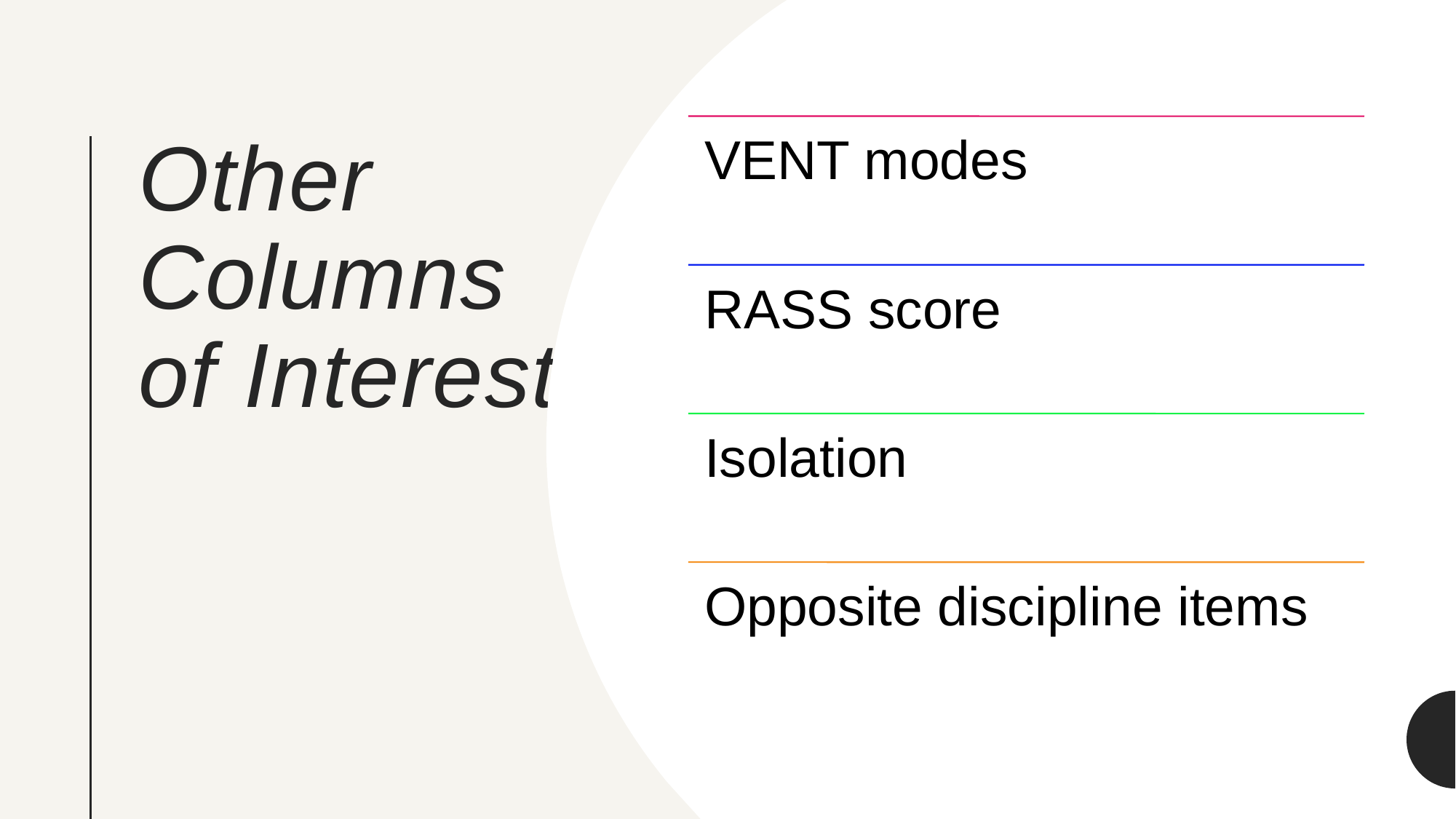

VENT modes
RASS score
Isolation
Opposite discipline items
# Other Columns of Interest